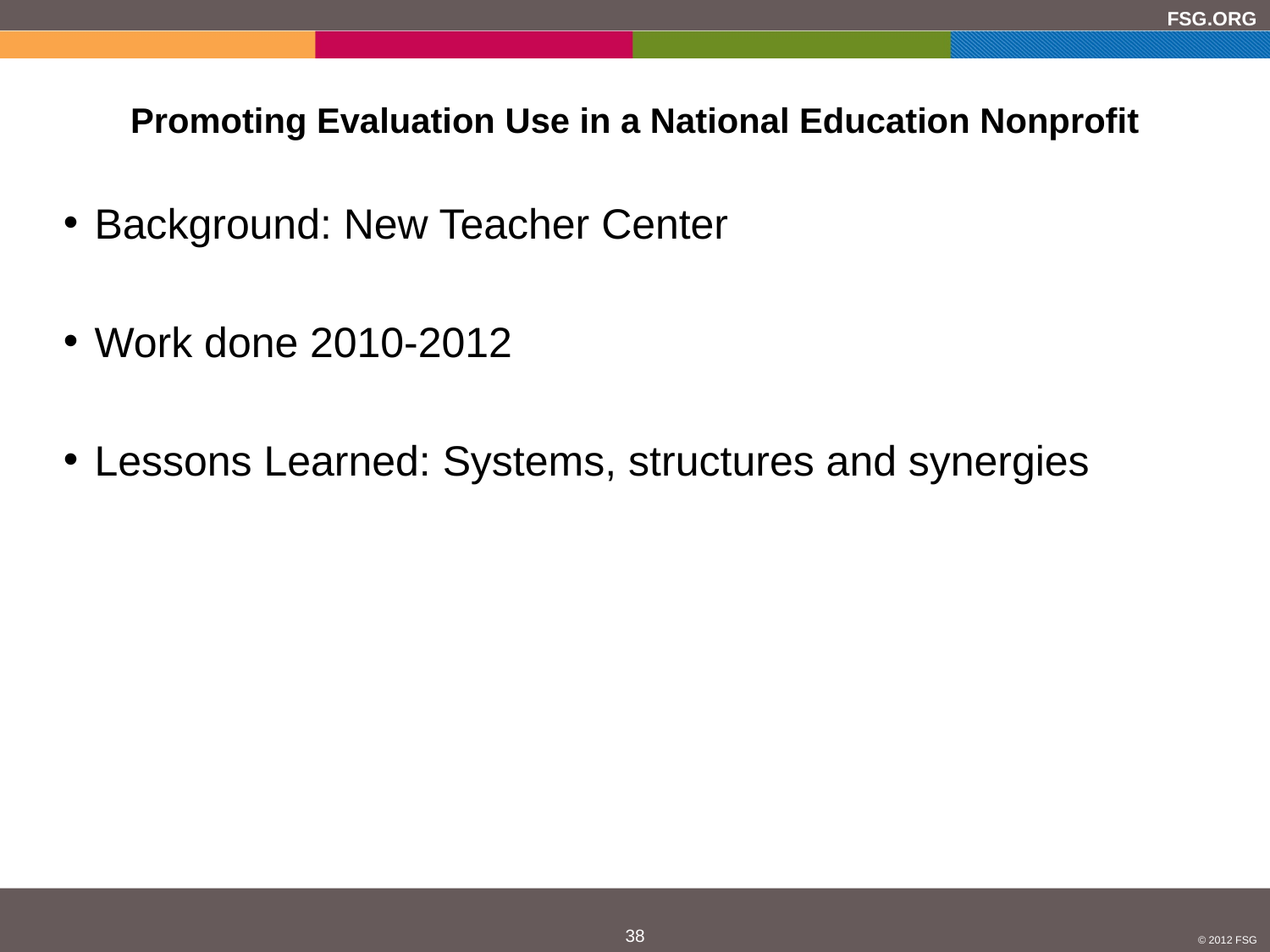

# Promoting Evaluation Use in a National Education Nonprofit
Background: New Teacher Center

Work done 2010-2012

Lessons Learned: Systems, structures and synergies